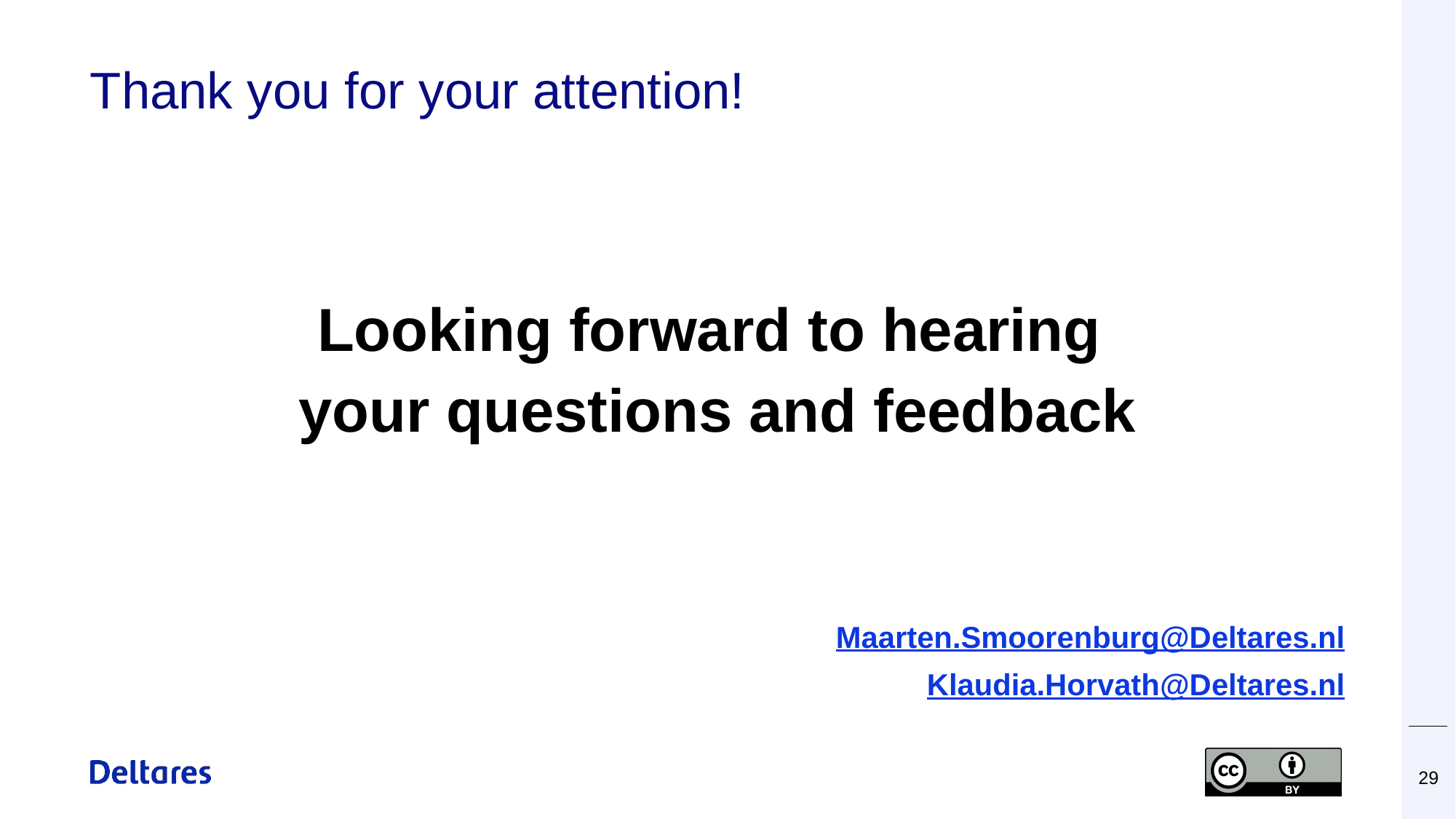

# Thank you for your attention!

Looking forward to hearing
your questions and feedback

Maarten.Smoorenburg@Deltares.nl
Klaudia.Horvath@Deltares.nl

29